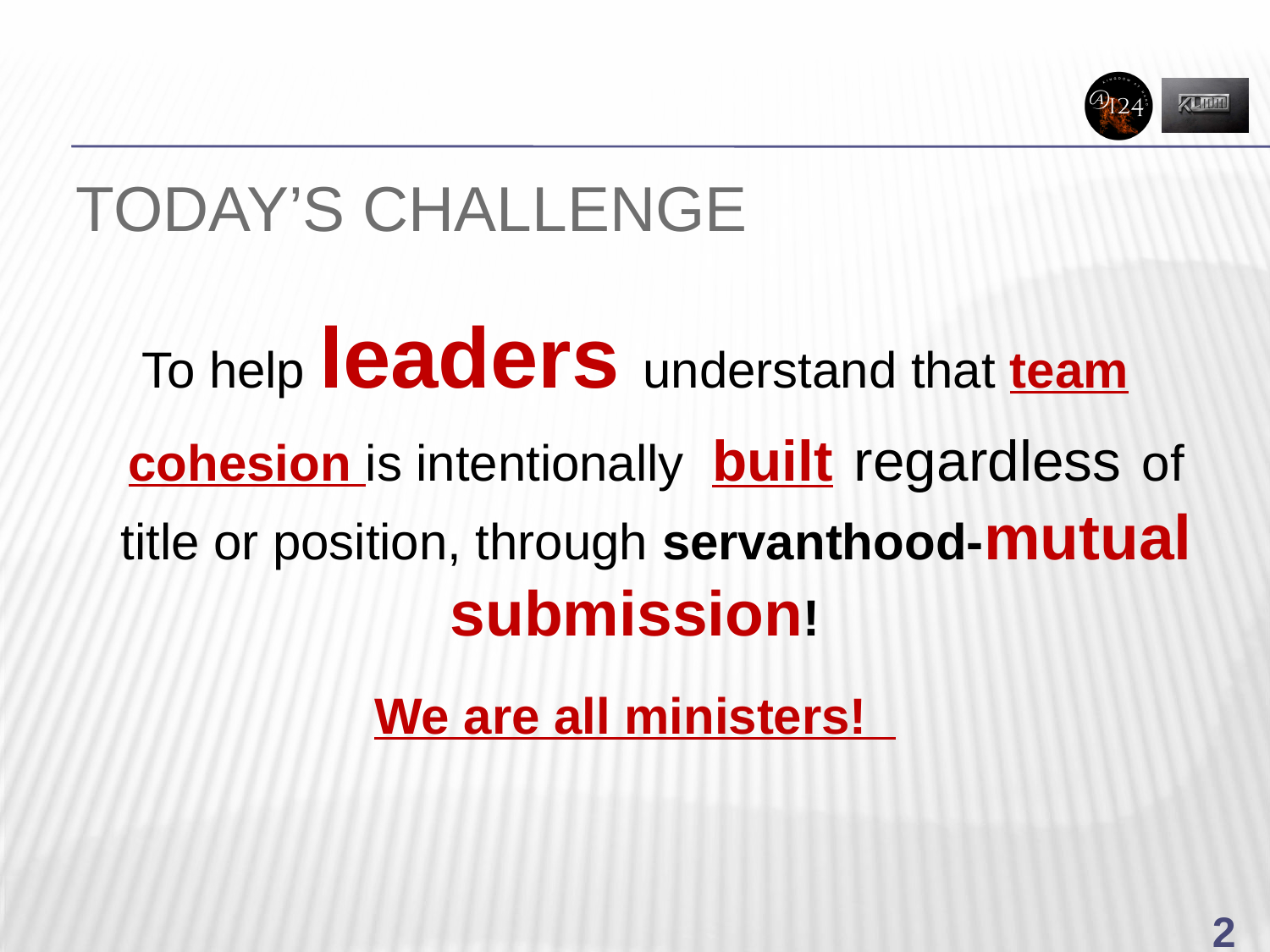

# Today’s Challenge
To help leaders understand that team cohesion is intentionally  built regardless of title or position, through servanthood-mutual submission!

We are all ministers!

2